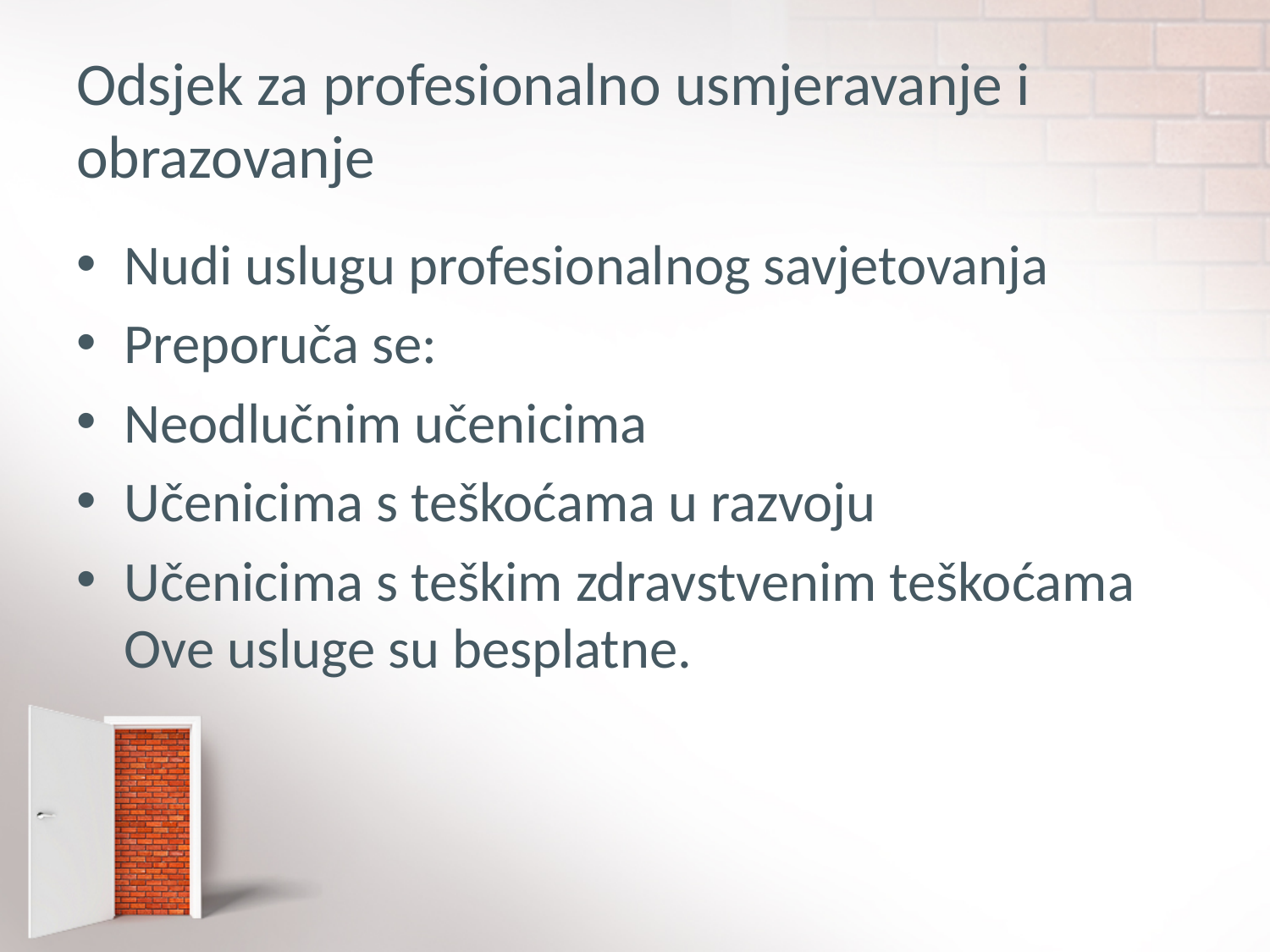

# Odsjek za profesionalno usmjeravanje i obrazovanje
Nudi uslugu profesionalnog savjetovanja
Preporuča se:
Neodlučnim učenicima
Učenicima s teškoćama u razvoju
Učenicima s teškim zdravstvenim teškoćama Ove usluge su besplatne.